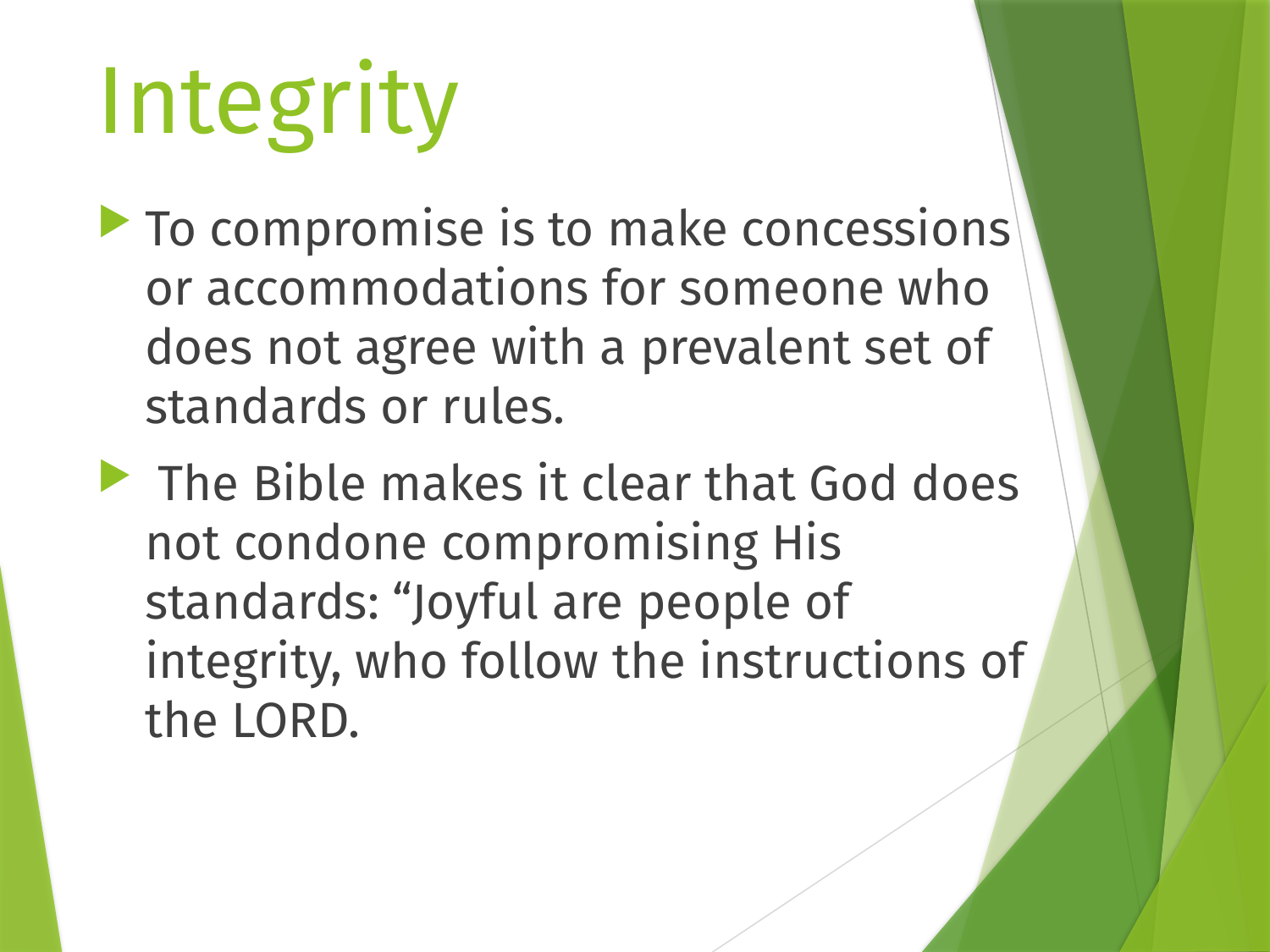

# Integrity
To compromise is to make concessions or accommodations for someone who does not agree with a prevalent set of standards or rules.
 The Bible makes it clear that God does not condone compromising His standards: “Joyful are people of integrity, who follow the instructions of the LORD.